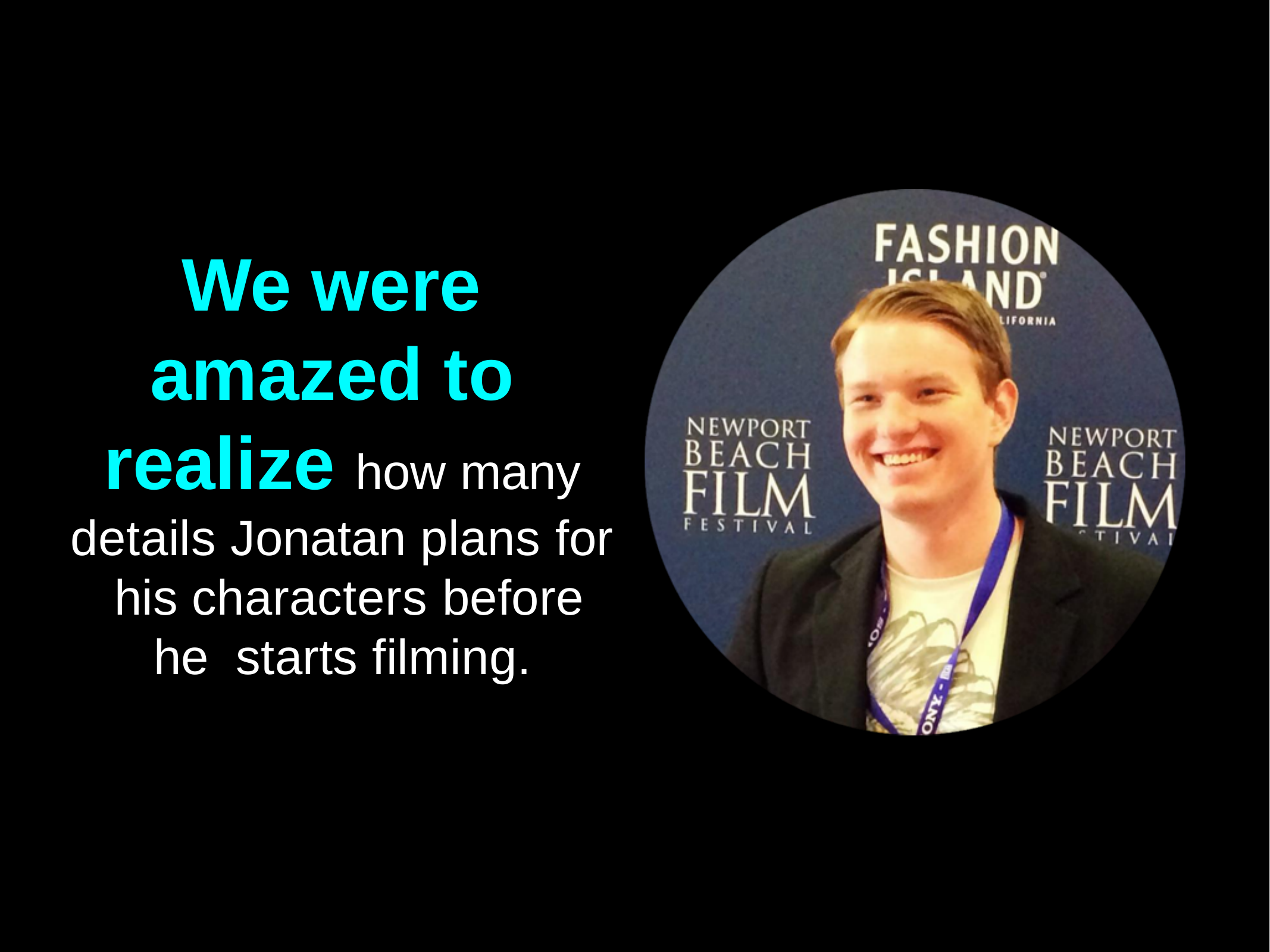

We were  amazed to  realize how many
details Jonatan plans for  his characters before he  starts filming.